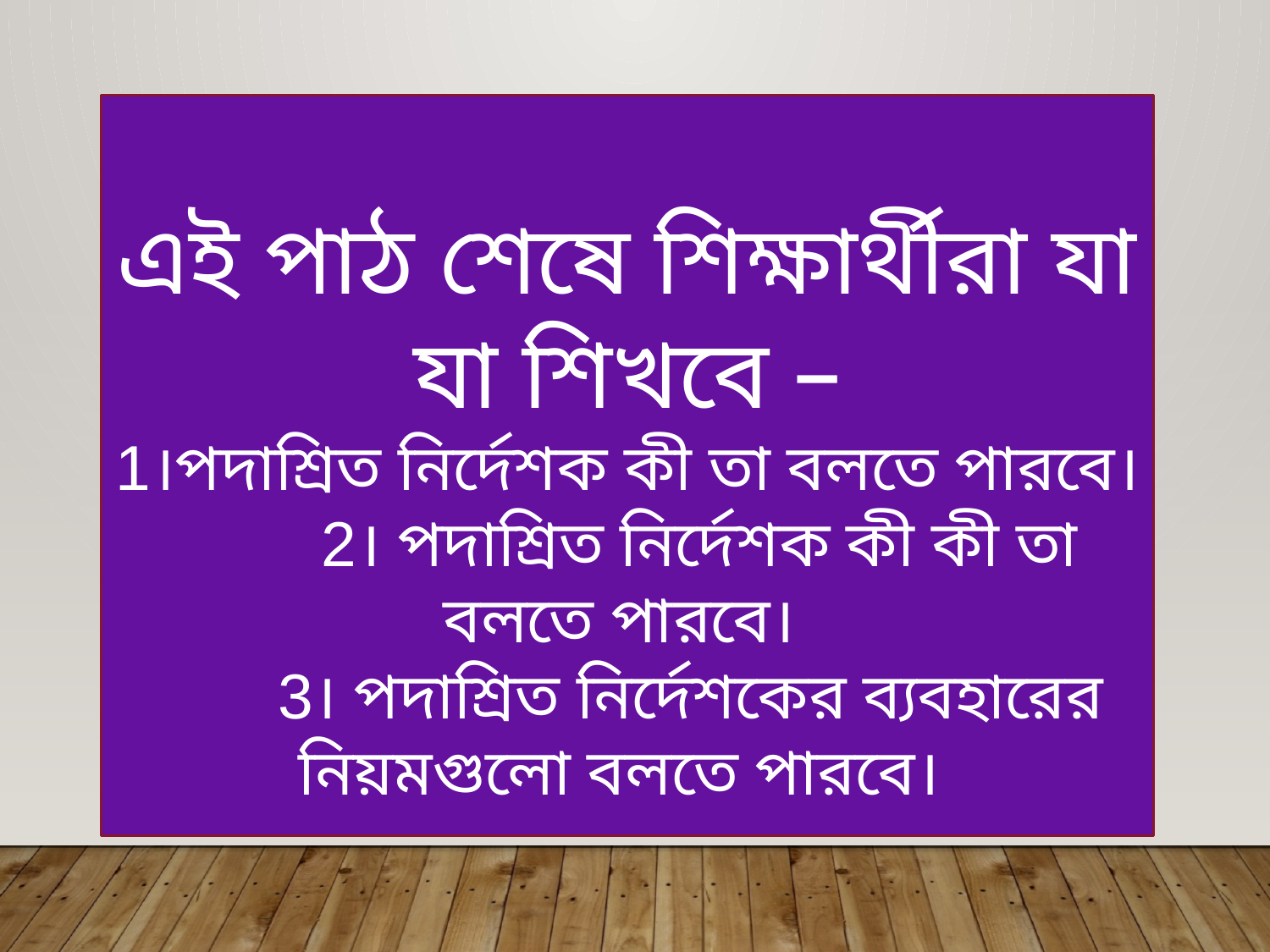

এই পাঠ শেষে শিক্ষার্থীরা যা যা শিখবে –
1।পদাশ্রিত নির্দেশক কী তা বলতে পারবে।
	 2। পদাশ্রিত নির্দেশক কী কী তা বলতে পারবে।
 	3। পদাশ্রিত নির্দেশকের ব্যবহারের নিয়মগুলো বলতে পারবে।